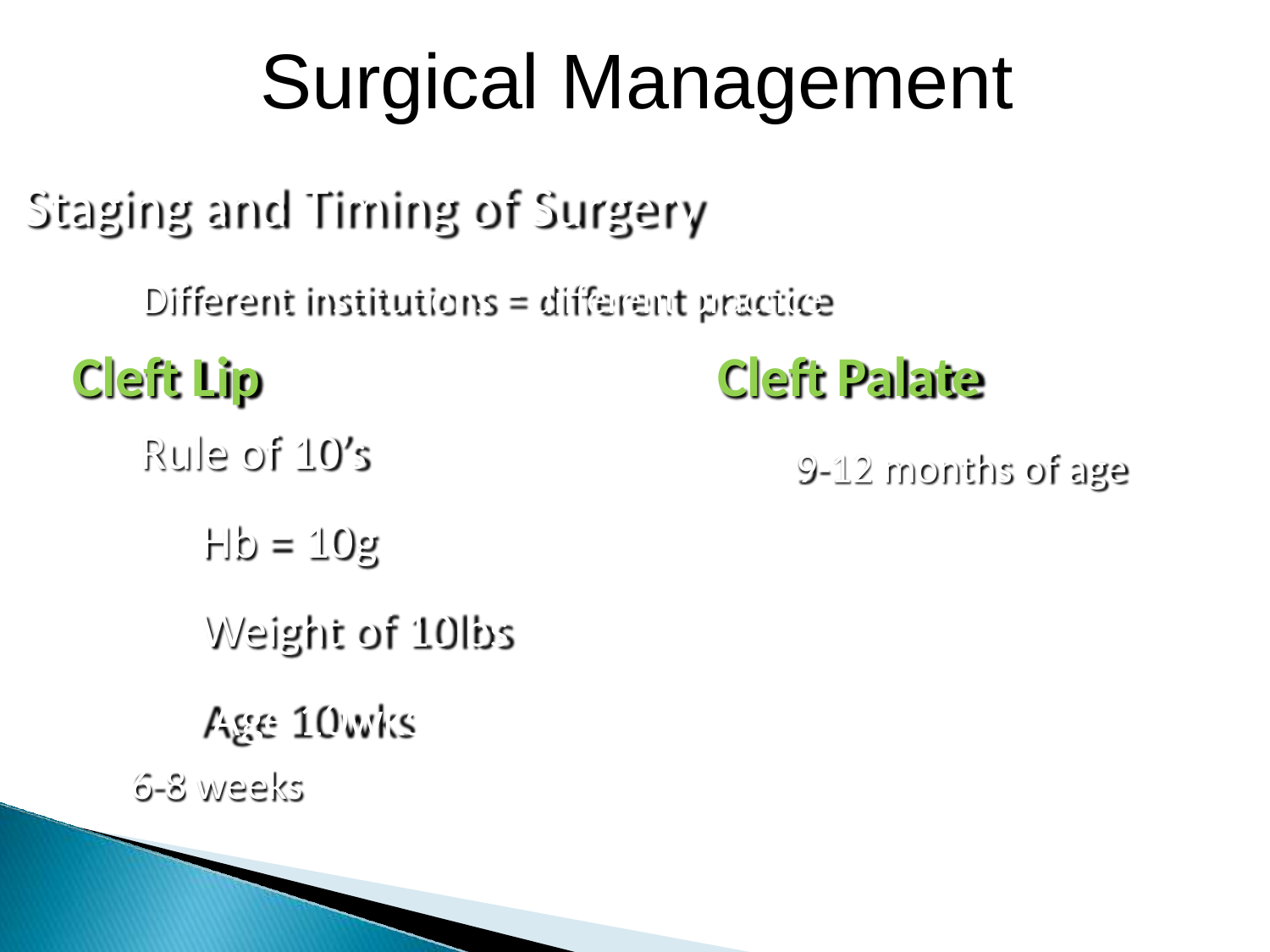

# Surgical Management

Staging and Timing of Surgery
Different institutions = different practice

Cleft Lip
Rule of 10’s
Hb = 10g  Weight of 10lbs  Age 10wks
6-8 weeks

Cleft Palate
9-12 months of age